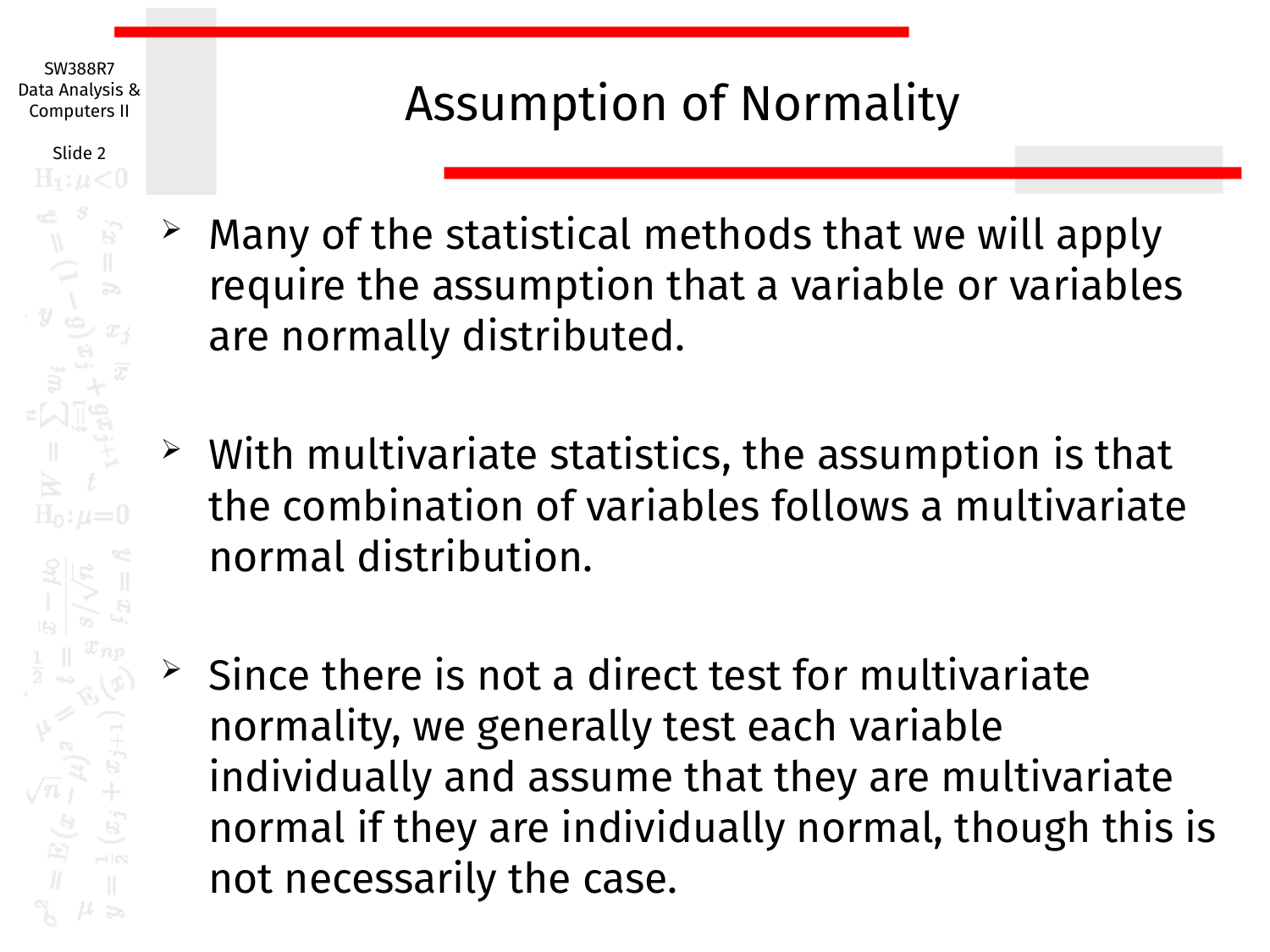

SW388R7
Data Analysis & Computers II

Slide 2
# Assumption of Normality
Many of the statistical methods that we will apply require the assumption that a variable or variables are normally distributed.

With multivariate statistics, the assumption is that the combination of variables follows a multivariate normal distribution.

Since there is not a direct test for multivariate normality, we generally test each variable individually and assume that they are multivariate normal if they are individually normal, though this is not necessarily the case.